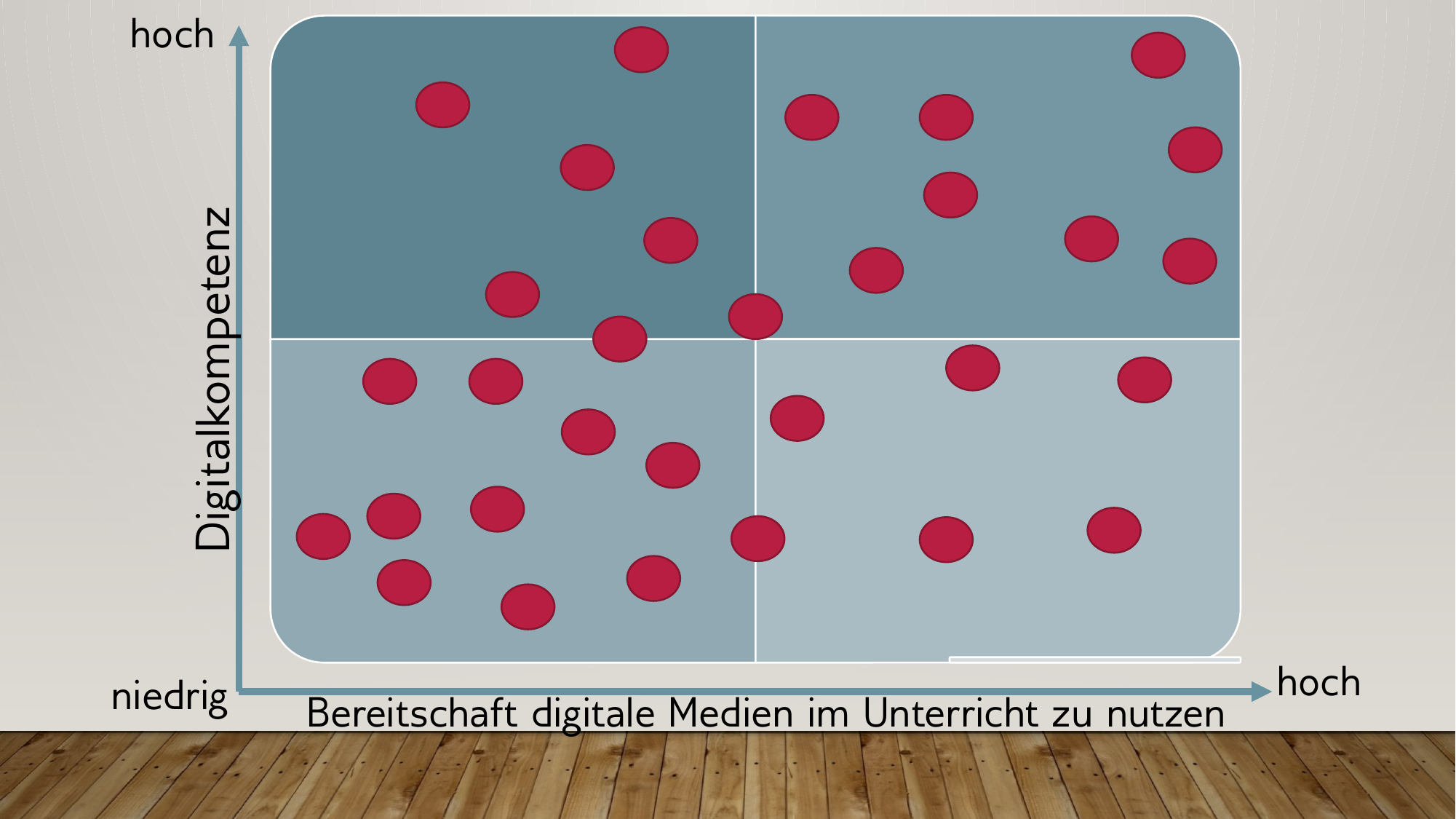

hoch

Digitalkompetenz

hoch
niedrig
Bereitschaft digitale Medien im Unterricht zu nutzen